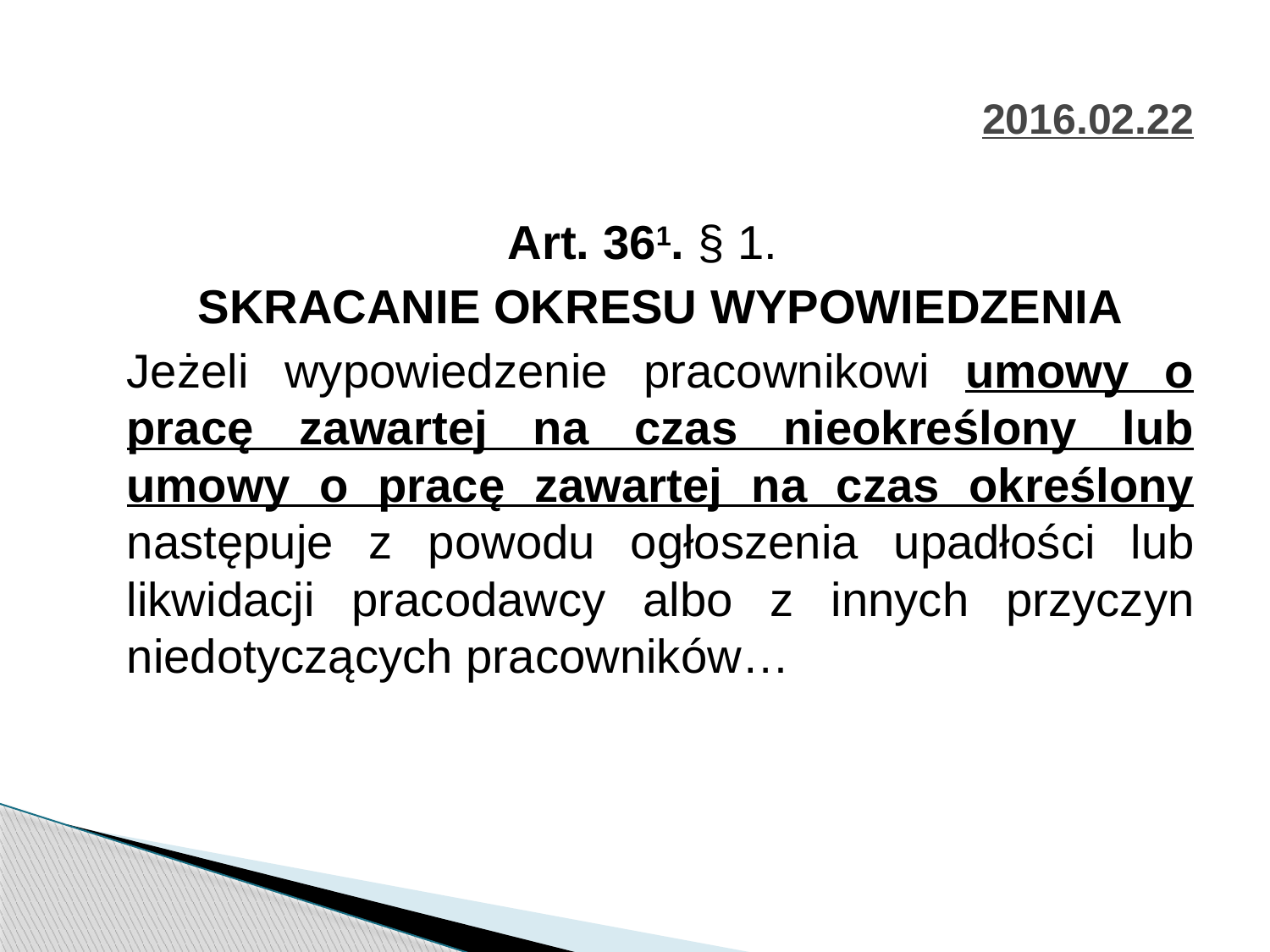

# 2016.02.22
Art. 361. § 1.
	SKRACANIE OKRESU WYPOWIEDZENIA
	Jeżeli wypowiedzenie pracownikowi umowy o pracę zawartej na czas nieokreślony lub umowy o pracę zawartej na czas określony następuje z powodu ogłoszenia upadłości lub likwidacji pracodawcy albo z innych przyczyn niedotyczących pracowników…